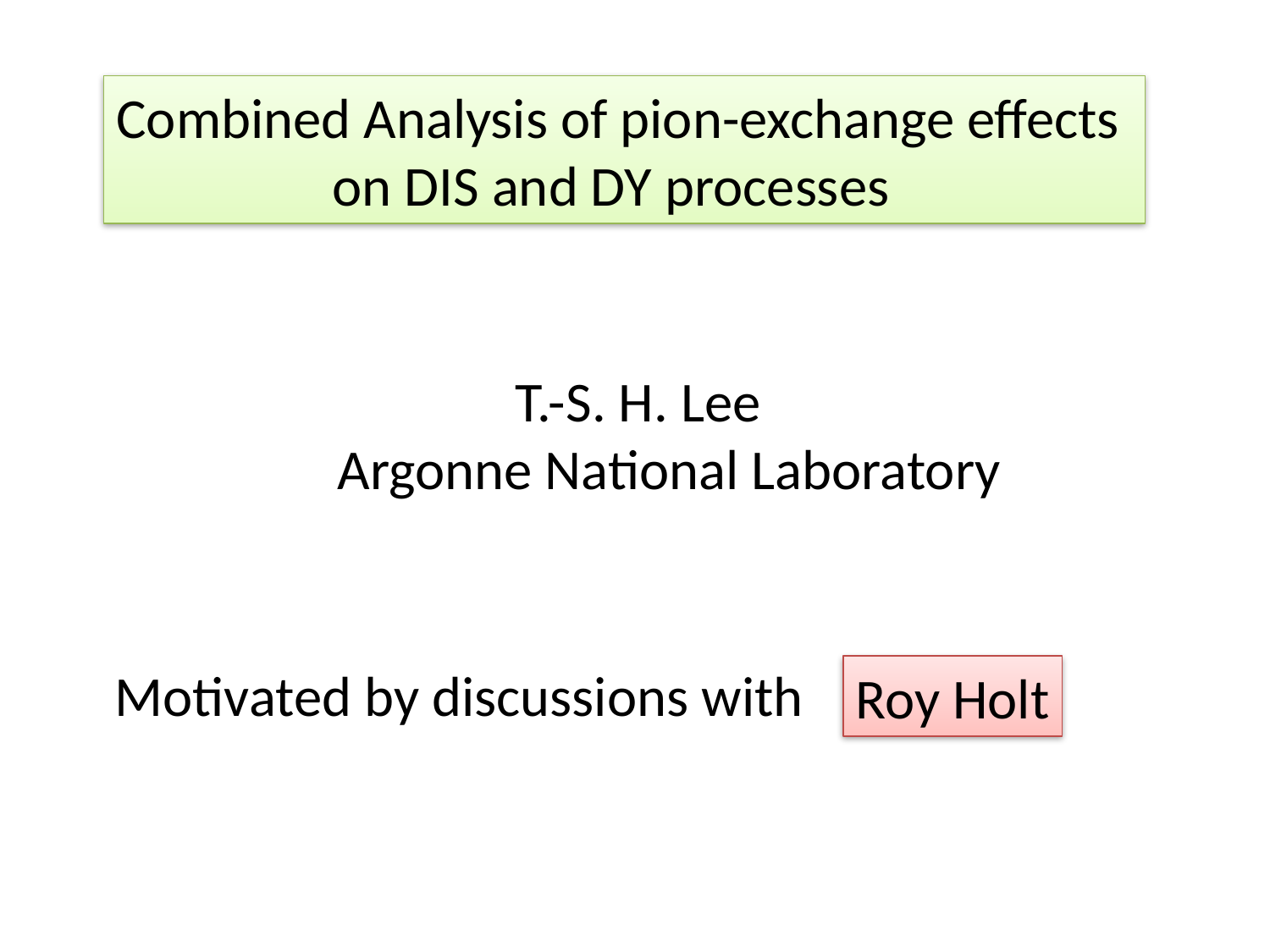

Combined Analysis of pion-exchange effects
                 on DIS and DY processes
              T.-S. H. Lee
Argonne National Laboratory
Motivated by discussions with
Roy Holt